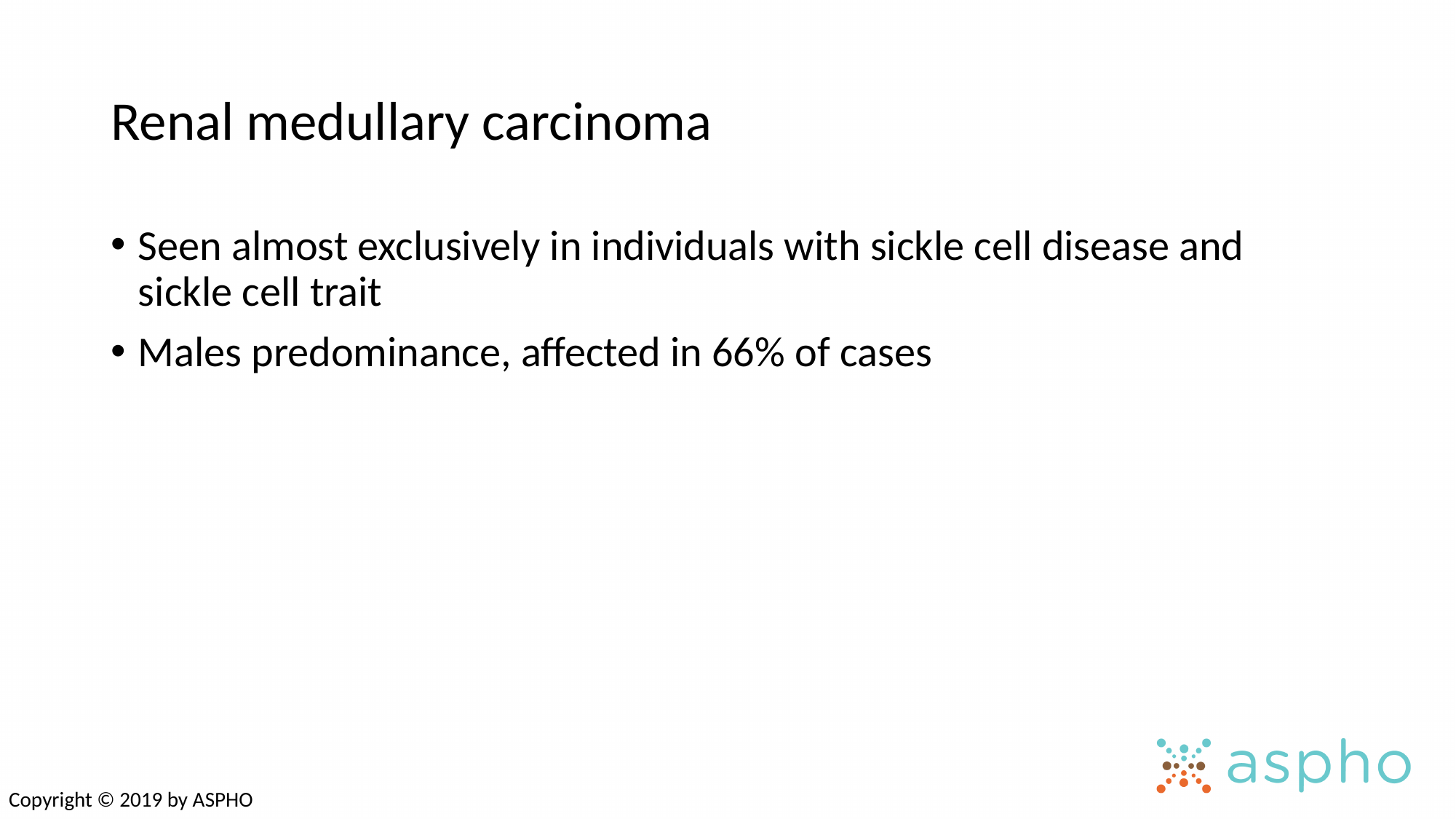

# Renal medullary carcinoma
Seen almost exclusively in individuals with sickle cell disease and sickle cell trait
Males predominance, affected in 66% of cases
Copyright © 2019 by ASPHO